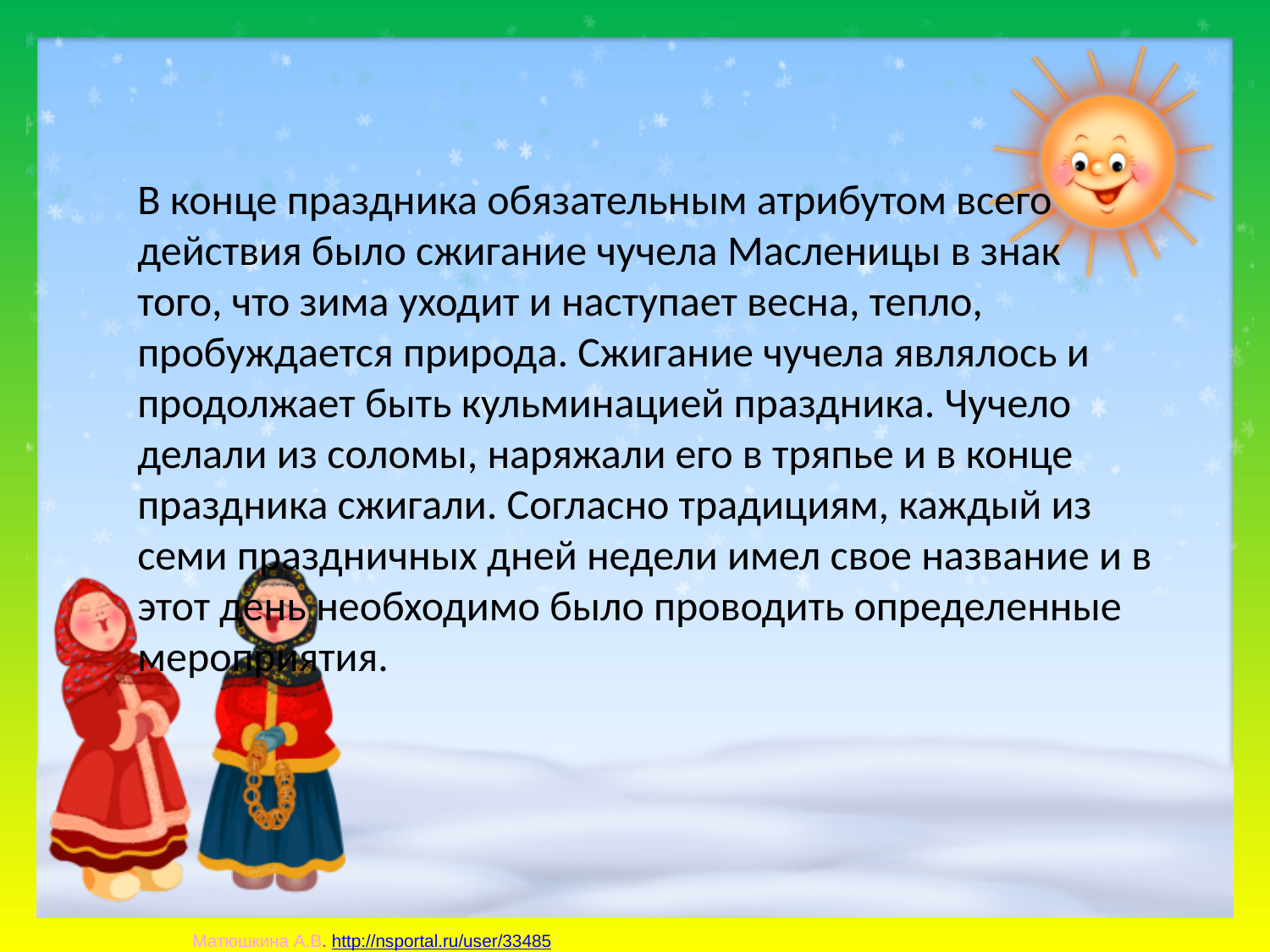

В конце праздника обязательным атрибутом всего действия было сжигание чучела Масленицы в знак того, что зима уходит и наступает весна, тепло, пробуждается природа. Сжигание чучела являлось и продолжает быть кульминацией праздника. Чучело делали из соломы, наряжали его в тряпье и в конце праздника сжигали. Согласно традициям, каждый из семи праздничных дней недели имел свое название и в этот день необходимо было проводить определенные мероприятия.